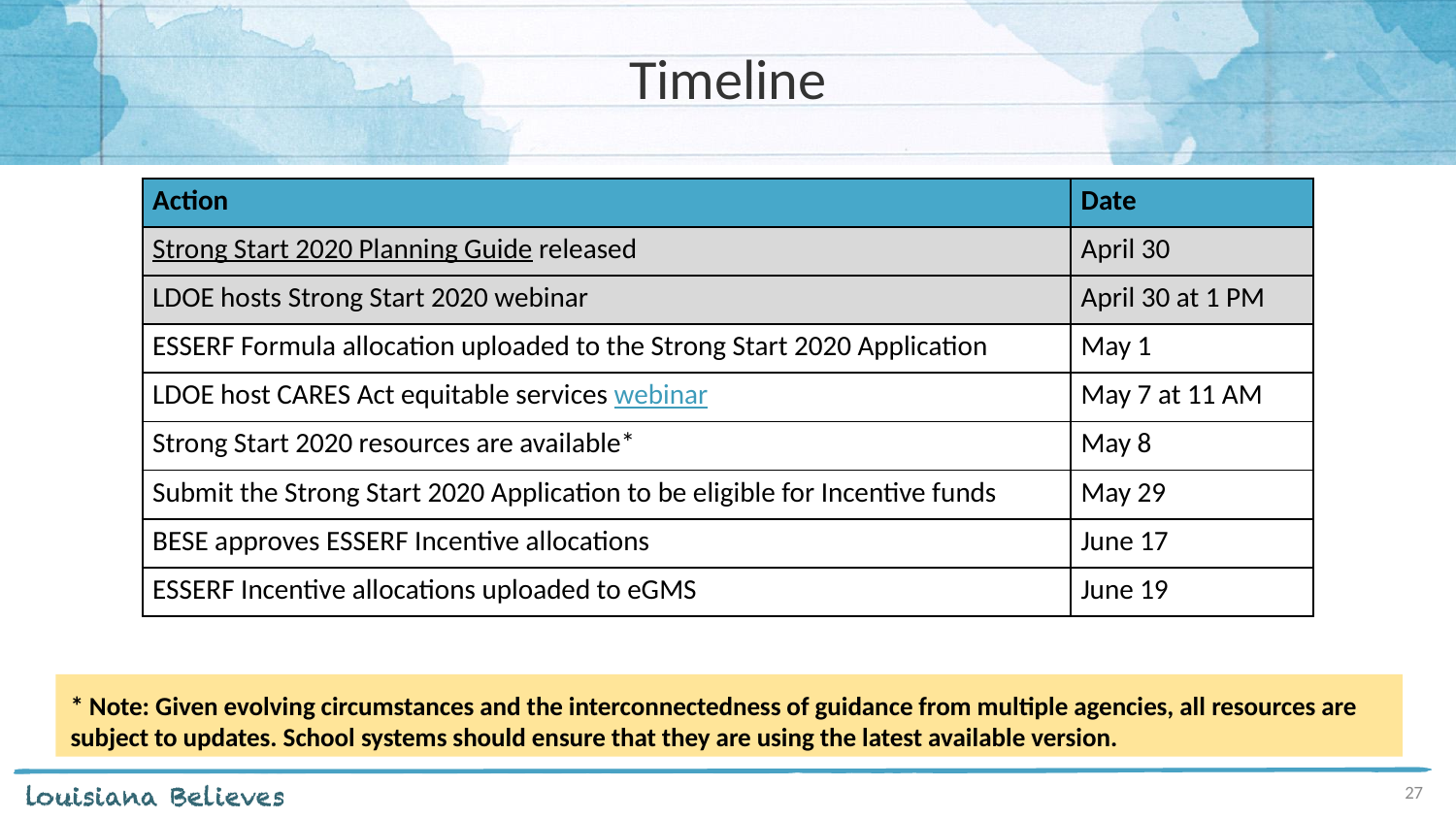

# Timeline
| Action | Date |
| --- | --- |
| Strong Start 2020 Planning Guide released | April 30 |
| LDOE hosts Strong Start 2020 webinar | April 30 at 1 PM |
| ESSERF Formula allocation uploaded to the Strong Start 2020 Application | May 1 |
| LDOE host CARES Act equitable services webinar | May 7 at 11 AM |
| Strong Start 2020 resources are available\* | May 8 |
| Submit the Strong Start 2020 Application to be eligible for Incentive funds | May 29 |
| BESE approves ESSERF Incentive allocations | June 17 |
| ESSERF Incentive allocations uploaded to eGMS | June 19 |
* Note: Given evolving circumstances and the interconnectedness of guidance from multiple agencies, all resources are subject to updates. School systems should ensure that they are using the latest available version.